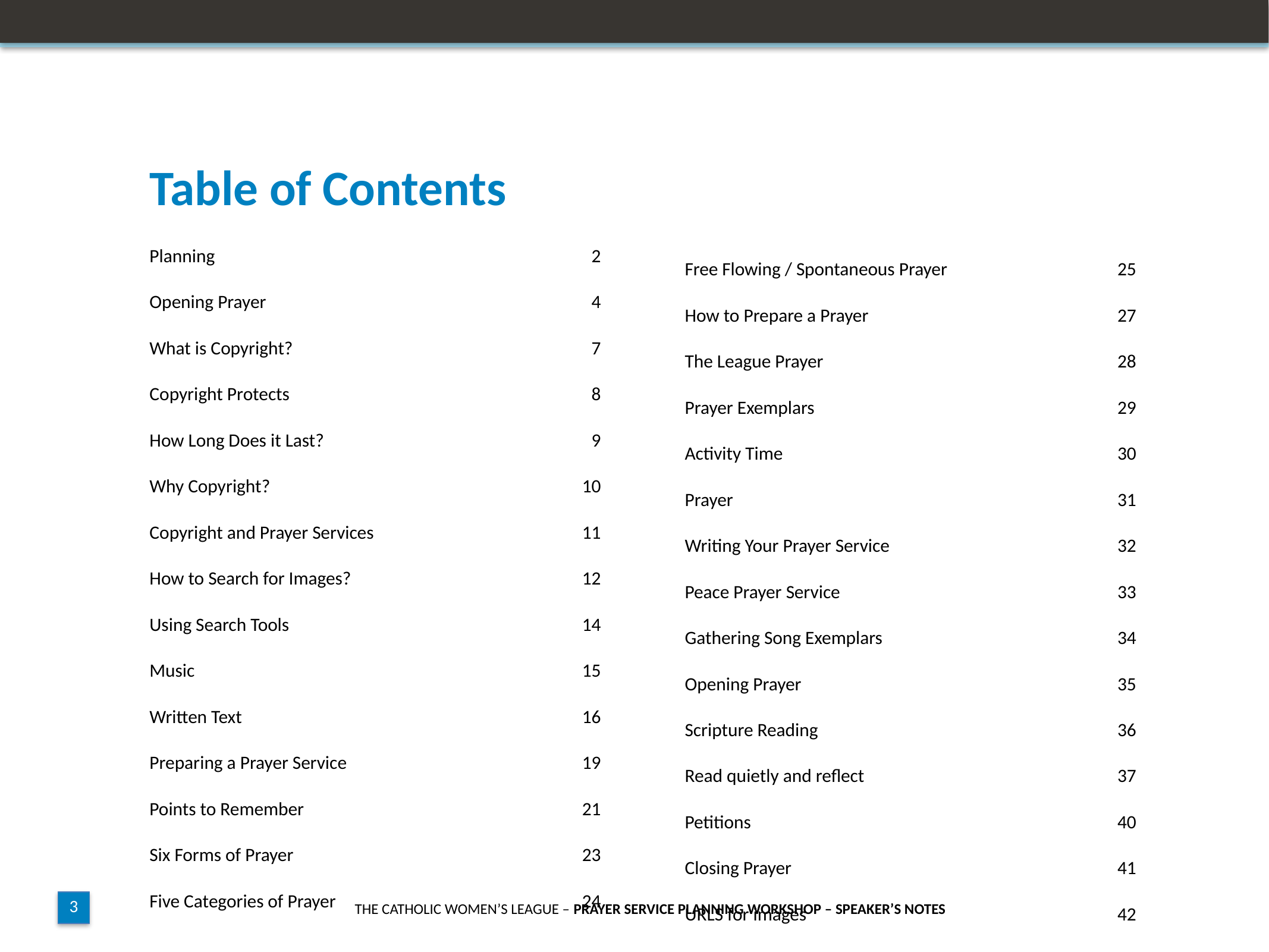

Table of Contents
Planning	2
Opening Prayer	4
What is Copyright?	7
Copyright Protects	8
How Long Does it Last?	9
Why Copyright?	10
Copyright and Prayer Services	11
How to Search for Images?	12
Using Search Tools	14
Music	15
Written Text	16
Preparing a Prayer Service	19
Points to Remember	21
Six Forms of Prayer	23
Five Categories of Prayer	24
Free Flowing / Spontaneous Prayer	25
How to Prepare a Prayer	27
The League Prayer	28
Prayer Exemplars	29
Activity Time	30
Prayer	31
Writing Your Prayer Service	32
Peace Prayer Service	33
Gathering Song Exemplars	34
Opening Prayer	35
Scripture Reading	36
Read quietly and reflect	37
Petitions	40
Closing Prayer	41
URLS for images	42